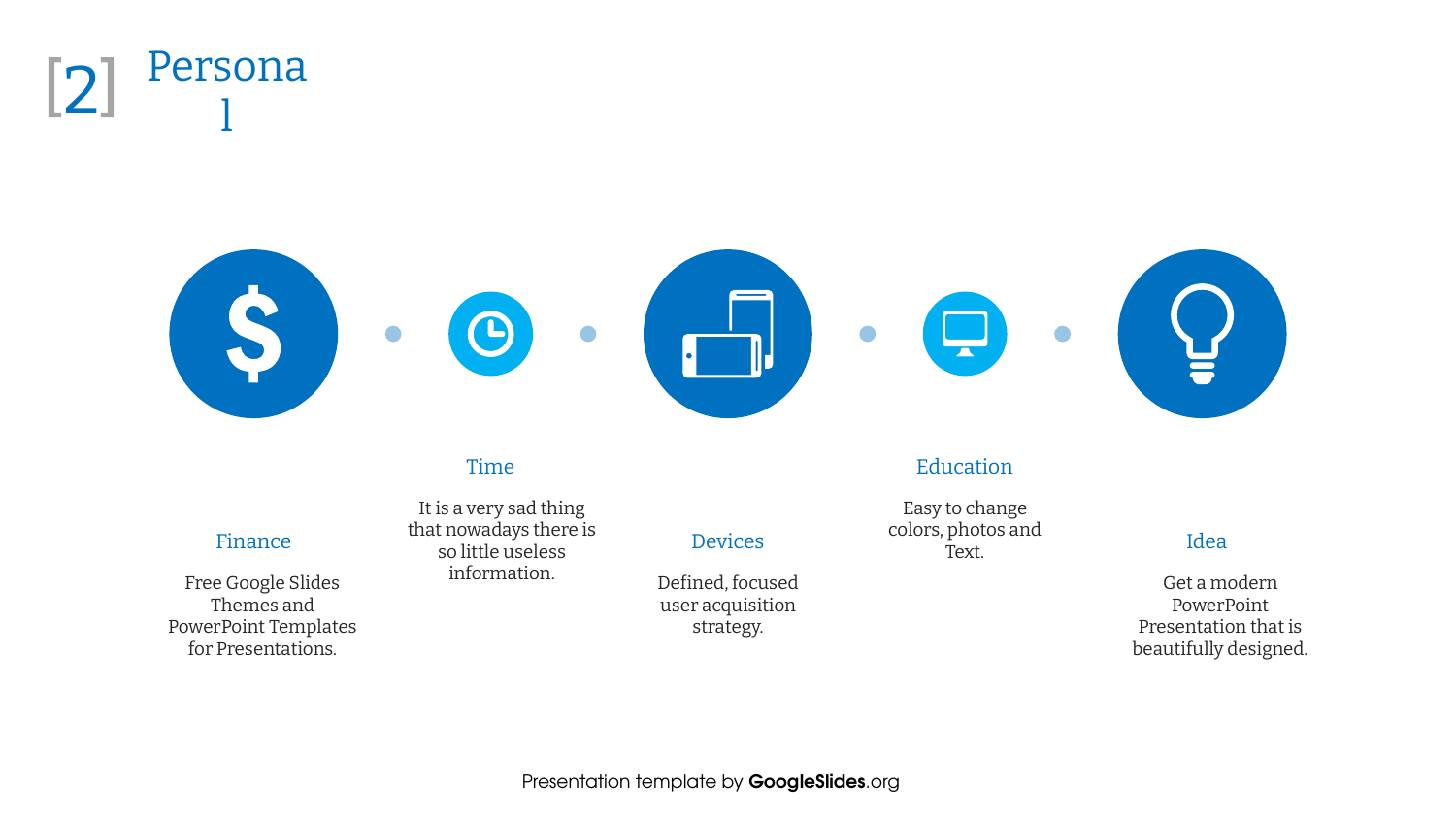

2
Personal

Time
Education
It is a very sad thing that nowadays there is so little useless information.
Easy to change colors, photos and Text.
Finance
Devices
Idea
Free Google Slides Themes and PowerPoint Templates for Presentations.
Defined, focused user acquisition strategy.
Get a modern PowerPoint Presentation that is beautifully designed.
Presentation template by GoogleSlides.org